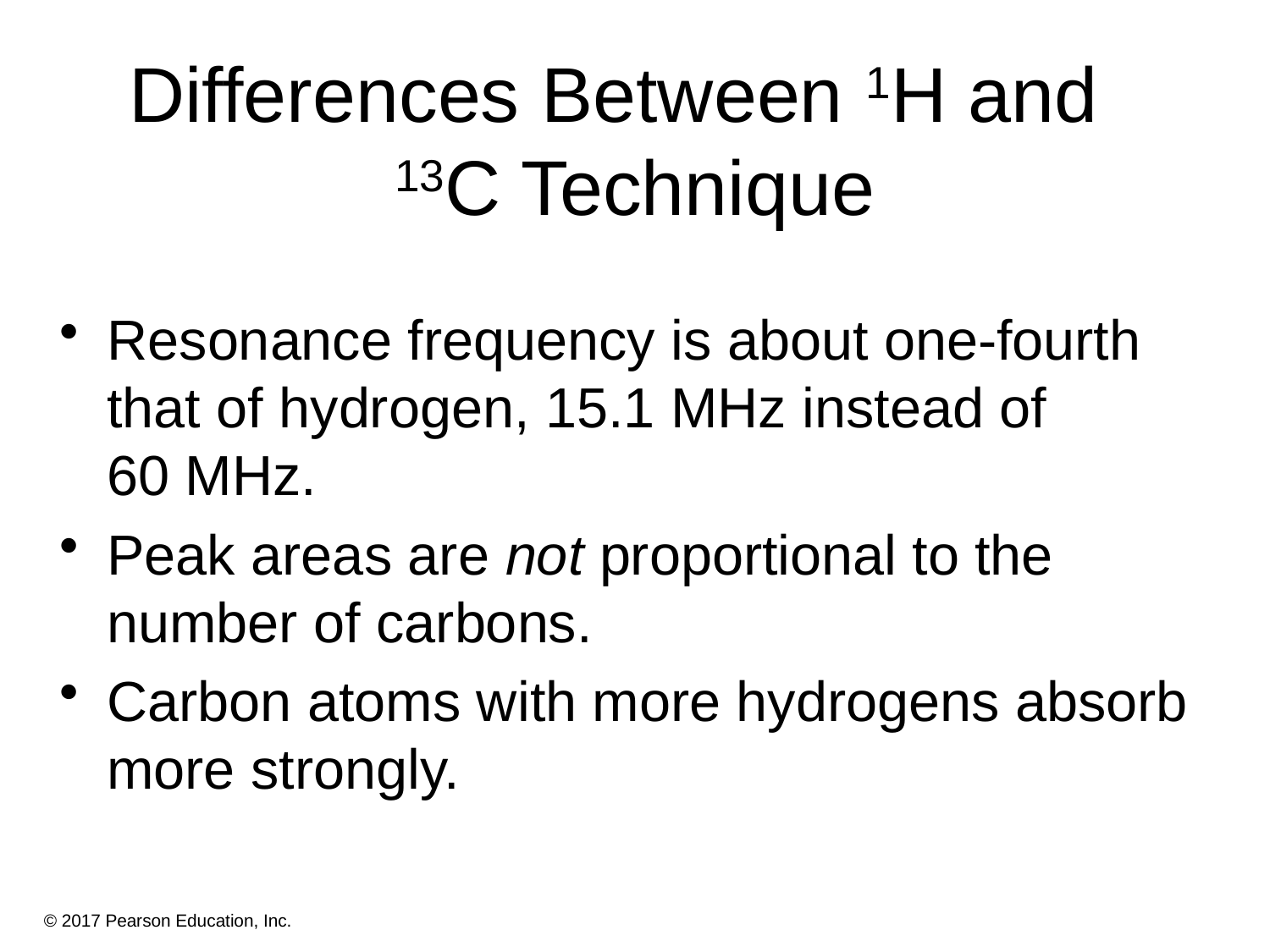

# Differences Between 1H and 13C Technique
Resonance frequency is about one-fourth that of hydrogen, 15.1 MHz instead of
60 MHz.
Peak areas are not proportional to the number of carbons.
Carbon atoms with more hydrogens absorb more strongly.